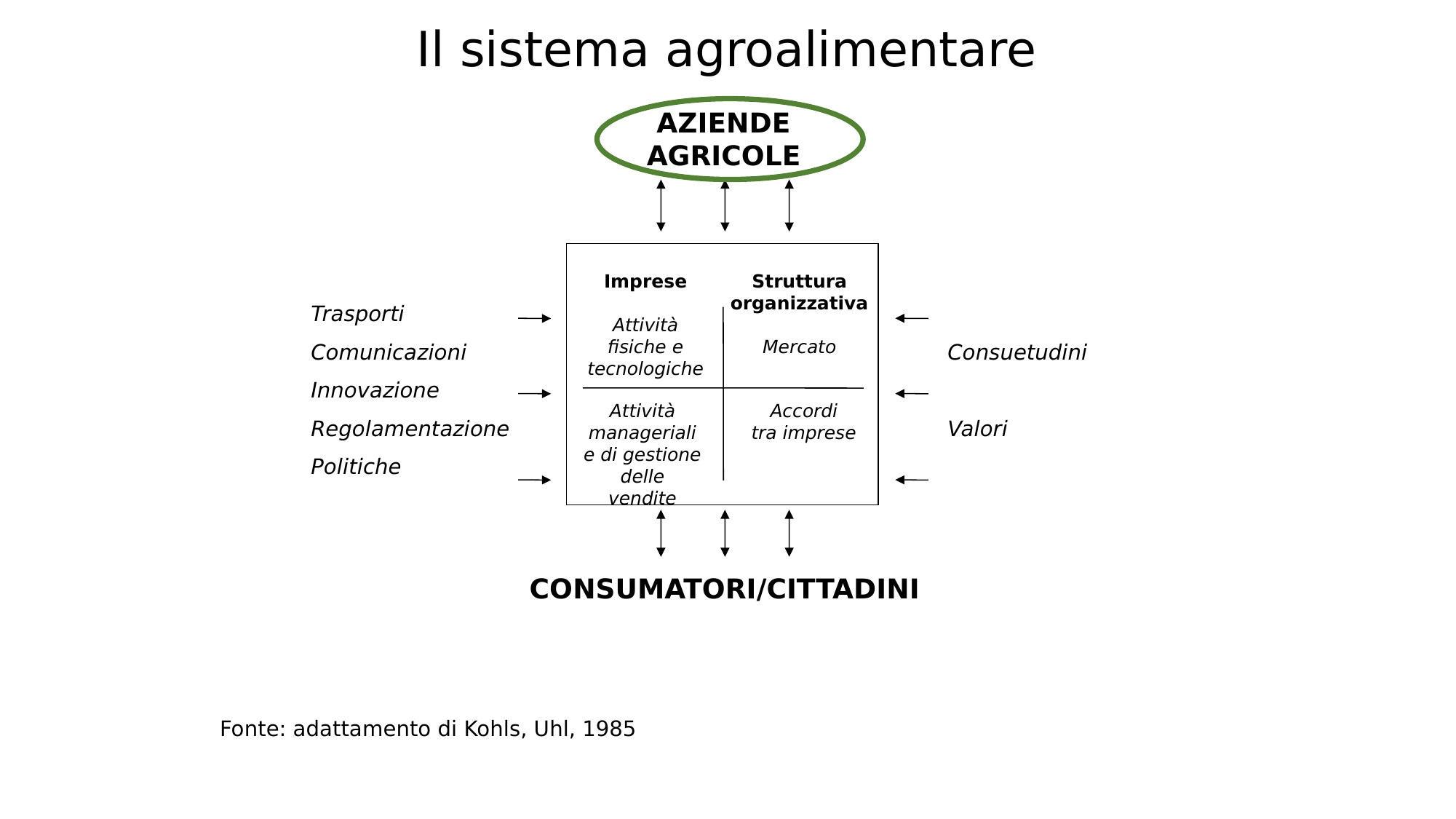

Il sistema agroalimentare

AZIENDE AGRICOLE

Struttura organizzativa

Mercato
Imprese

Attività fisiche e tecnologiche
Trasporti
Comunicazioni
Innovazione
Regolamentazione
Politiche

Consuetudini

Valori

Attività manageriali e di gestione delle vendite
Accordi
tra imprese

CONSUMATORI/CITTADINI
Fonte: adattamento di Kohls, Uhl, 1985